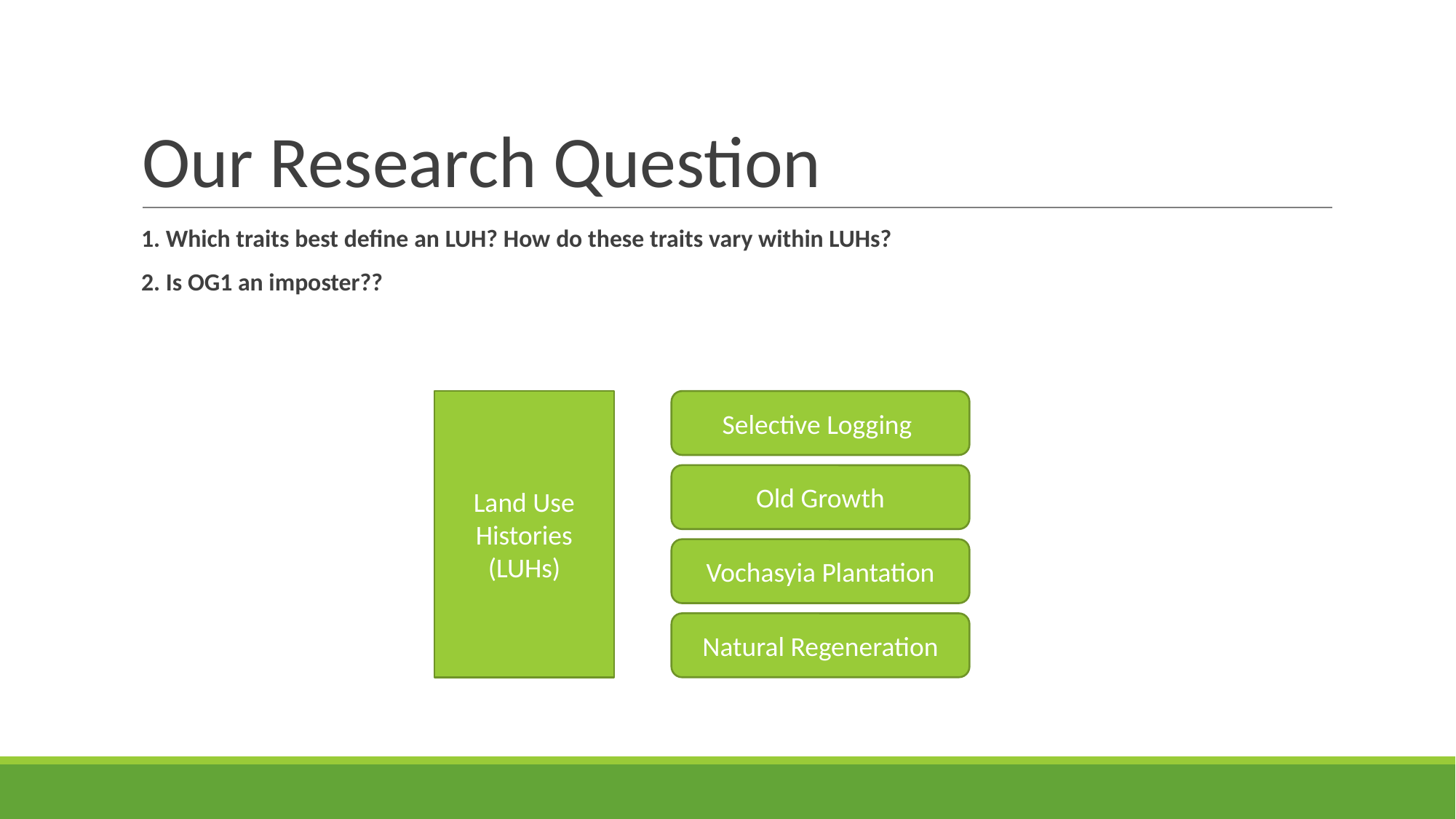

# Our Research Question
1. Which traits best define an LUH? How do these traits vary within LUHs?
2. Is OG1 an imposter??

Land Use Histories (LUHs)
Selective Logging
Old Growth
Vochasyia Plantation
Natural Regeneration